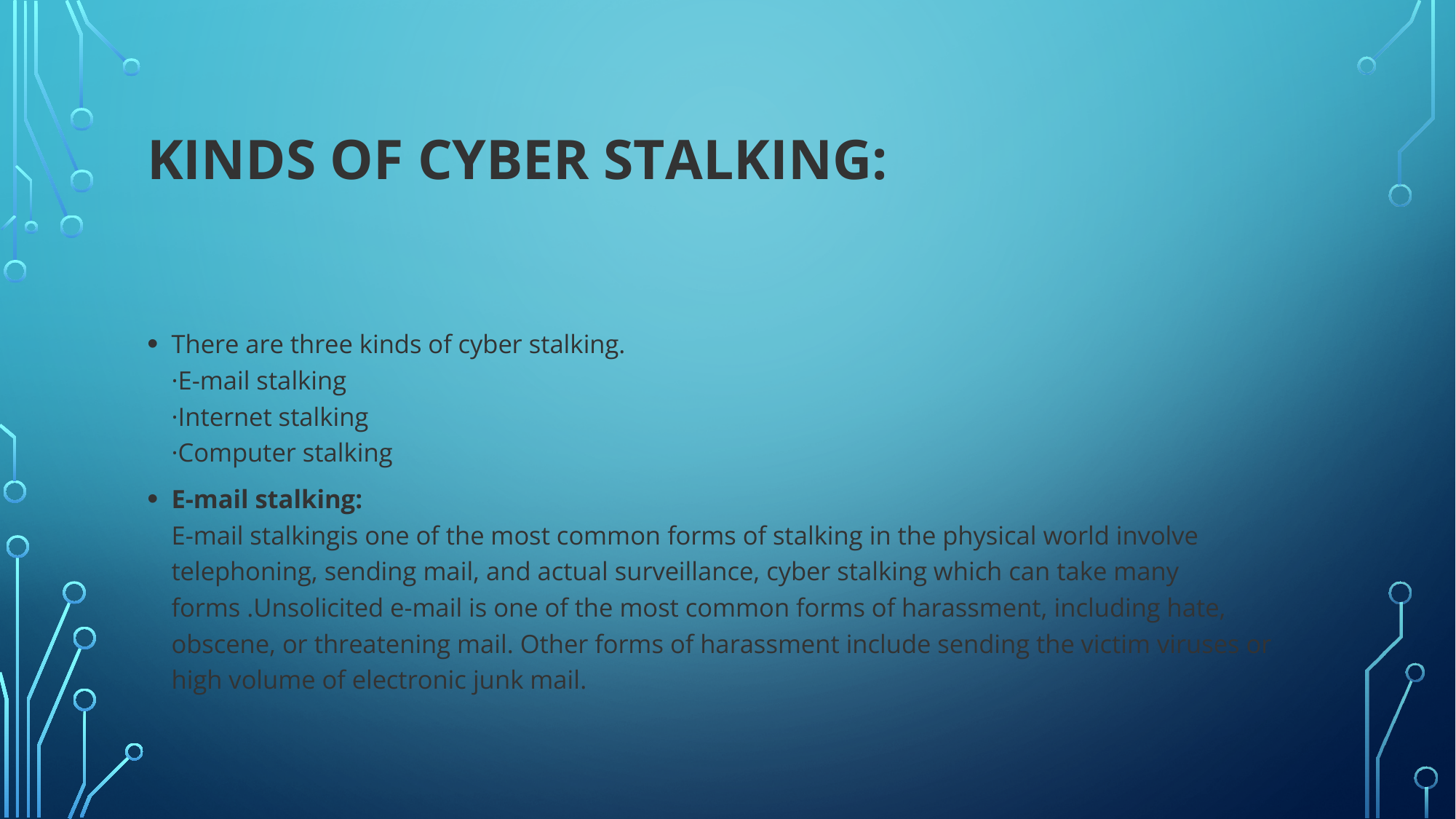

# Kinds of Cyber Stalking:
There are three kinds of cyber stalking.
·E-mail stalking
·Internet stalking
·Computer stalking
E-mail stalking:
E-mail stalkingis one of the most common forms of stalking in the physical world involve telephoning, sending mail, and actual surveillance, cyber stalking which can take many forms .Unsolicited e-mail is one of the most common forms of harassment, including hate, obscene, or threatening mail. Other forms of harassment include sending the victim viruses or high volume of electronic junk mail.